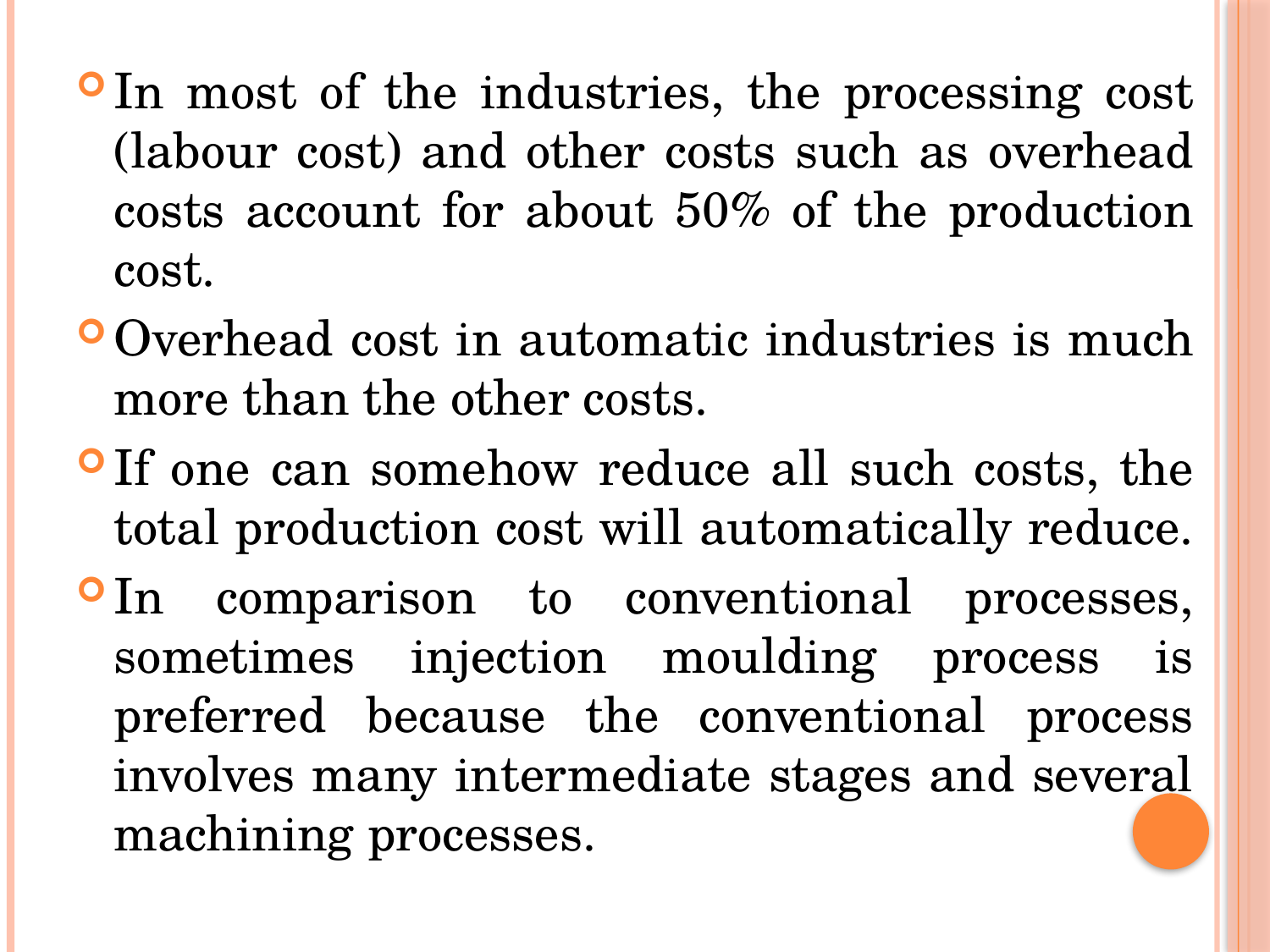

In most of the industries, the processing cost (labour cost) and other costs such as overhead costs account for about 50% of the production cost.
Overhead cost in automatic industries is much more than the other costs.
If one can somehow reduce all such costs, the total production cost will automatically reduce.
In comparison to conventional processes, sometimes injection moulding process is preferred because the conventional process involves many intermediate stages and several machining processes.